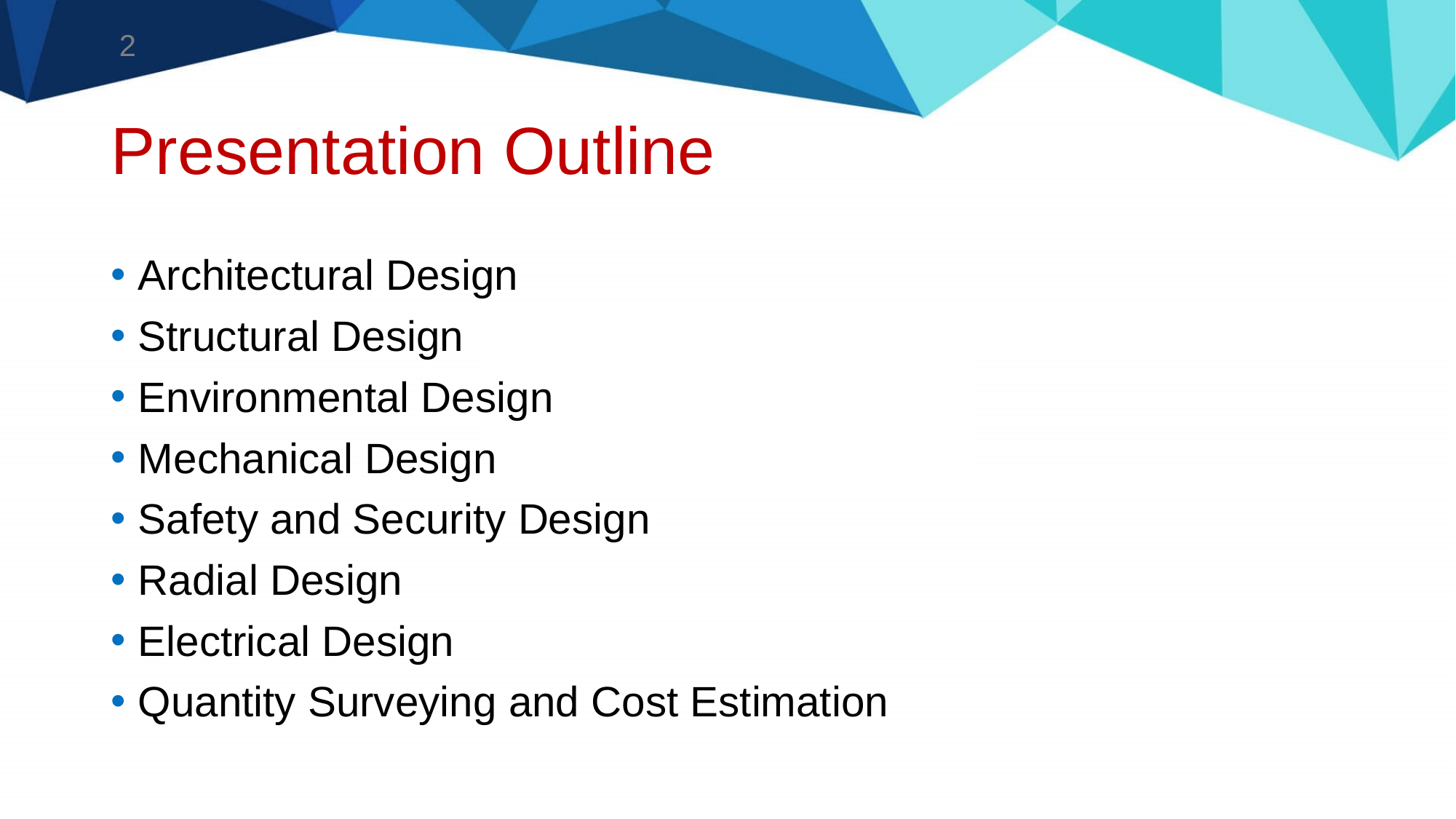

2
# Presentation Outline
Architectural Design
Structural Design
Environmental Design
Mechanical Design
Safety and Security Design
Radial Design
Electrical Design
Quantity Surveying and Cost Estimation